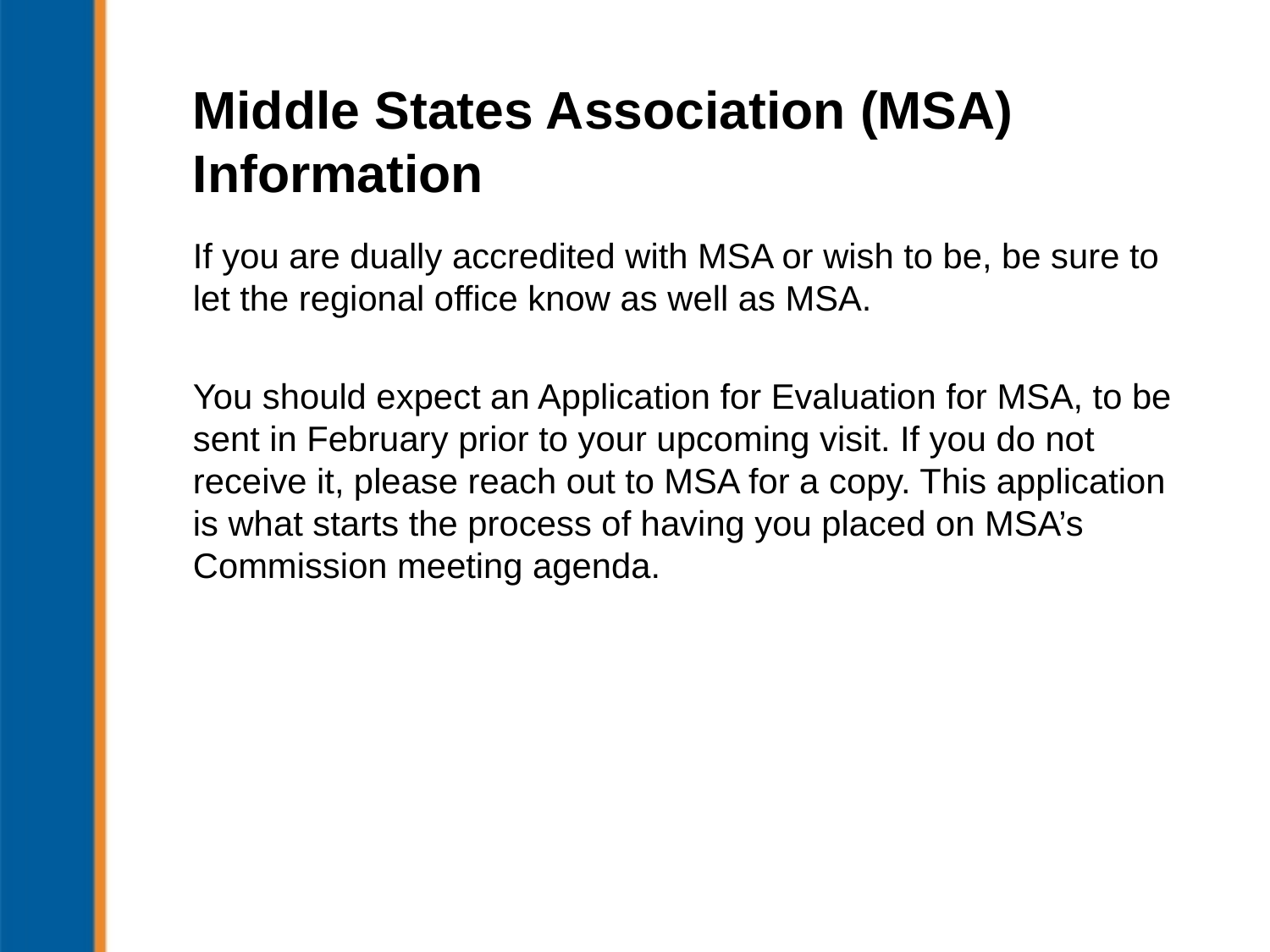

# Middle States Association (MSA) Information
If you are dually accredited with MSA or wish to be, be sure to let the regional office know as well as MSA.

You should expect an Application for Evaluation for MSA, to be sent in February prior to your upcoming visit. If you do not receive it, please reach out to MSA for a copy. This application is what starts the process of having you placed on MSA’s Commission meeting agenda.